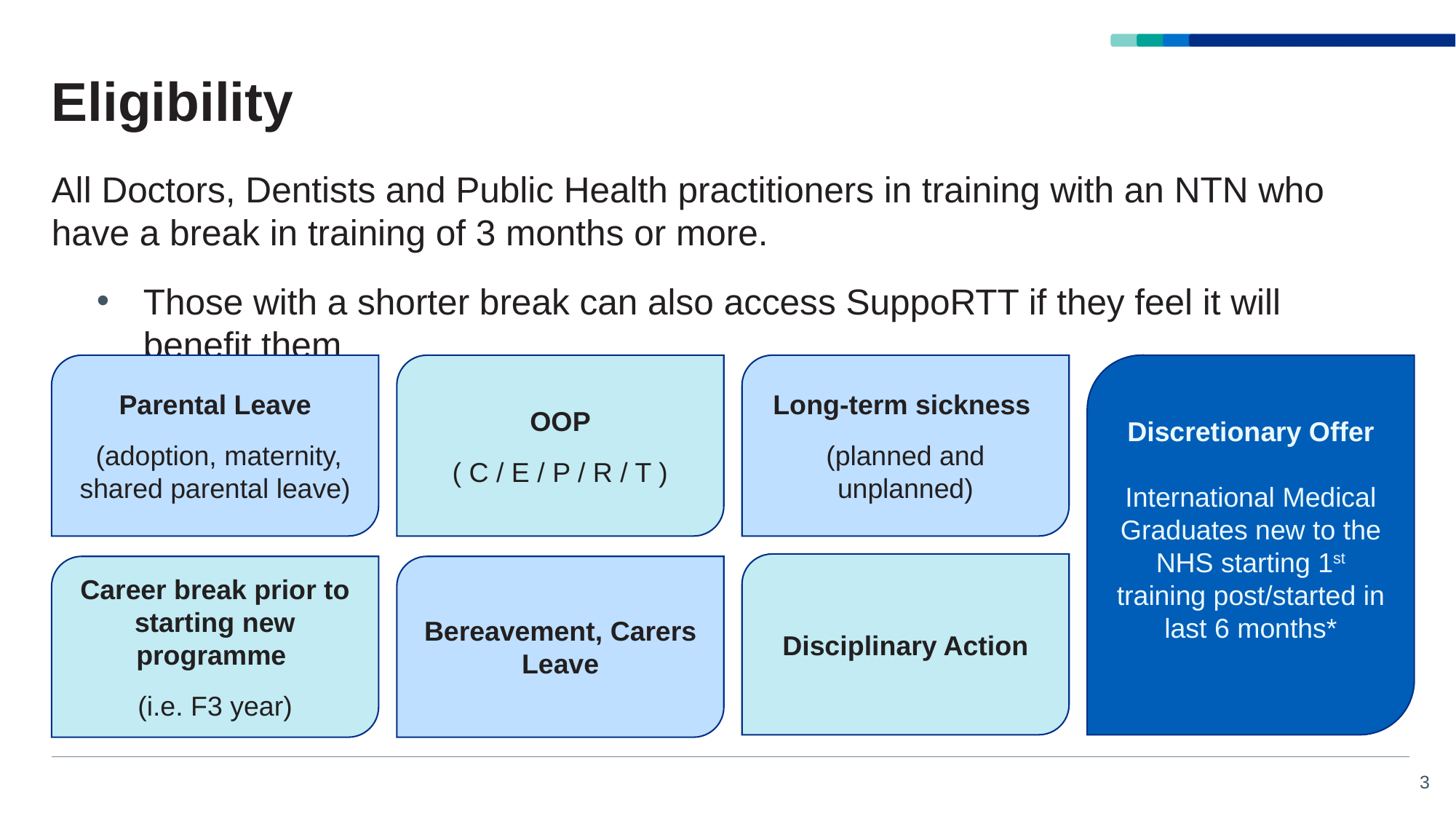

# Eligibility
All Doctors, Dentists and Public Health practitioners in training with an NTN who have a break in training of 3 months or more.
Those with a shorter break can also access SuppoRTT if they feel it will benefit them

Parental Leave
 (adoption, maternity, shared parental leave)
Discretionary Offer

International Medical Graduates new to the NHS starting 1st training post/started in last 6 months*

OOP
( C / E / P / R / T )
Long-term sickness
(planned and unplanned)
Disciplinary Action
Career break prior to starting new programme
(i.e. F3 year)
Bereavement, Carers Leave